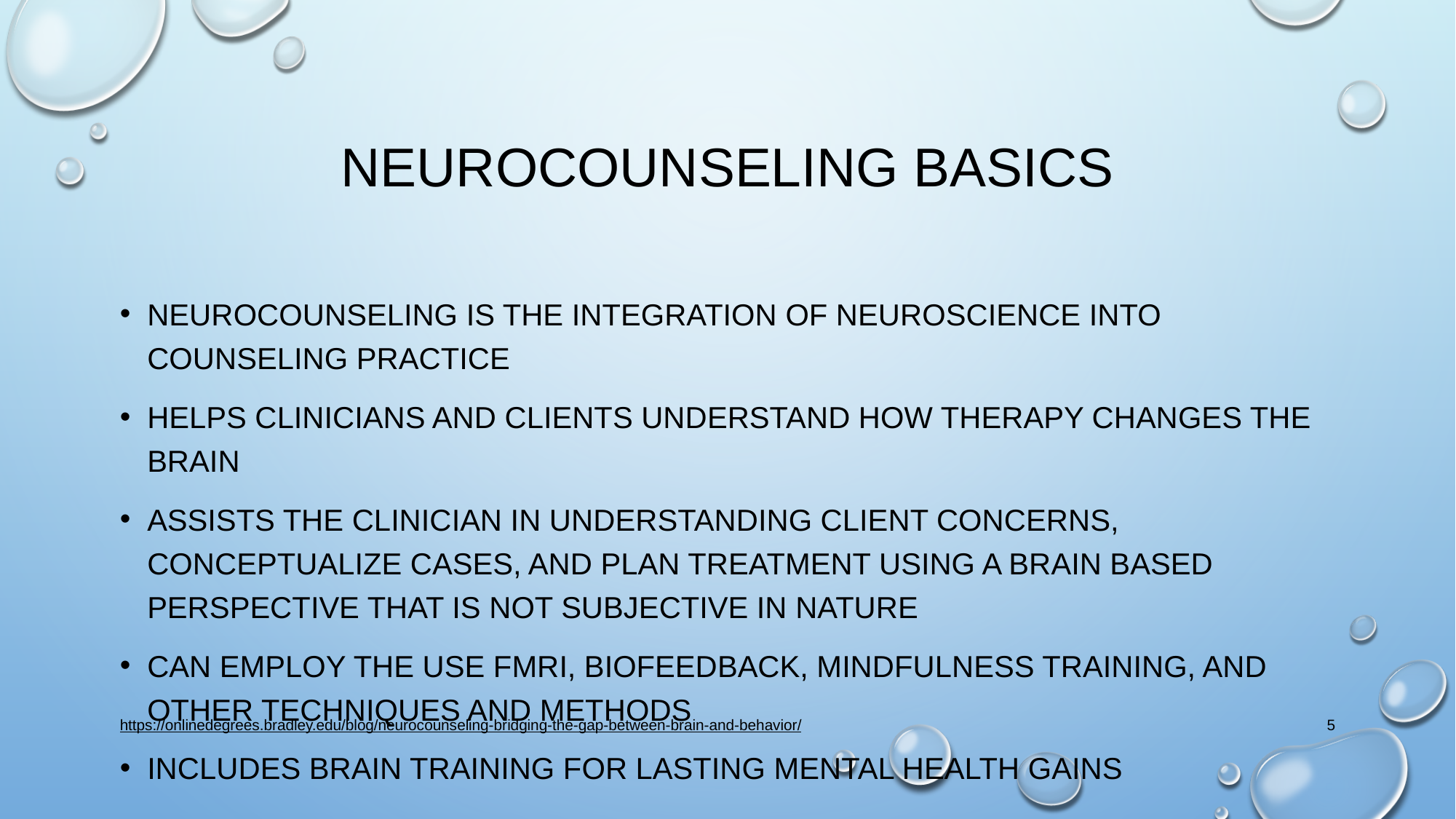

# Neurocounseling basics
Neurocounseling is the integration of neuroscience into counseling practice
Helps clinicians and clients understand how therapy changes the brain
Assists the clinician in understanding client concerns, conceptualize cases, and plan treatment using a brain based perspective that is not subjective in nature
Can employ the use fmri, biofeedback, mindfulness training, and other techniques and methods
Includes brain training for lasting mental health gains
https://onlinedegrees.bradley.edu/blog/neurocounseling-bridging-the-gap-between-brain-and-behavior/
5